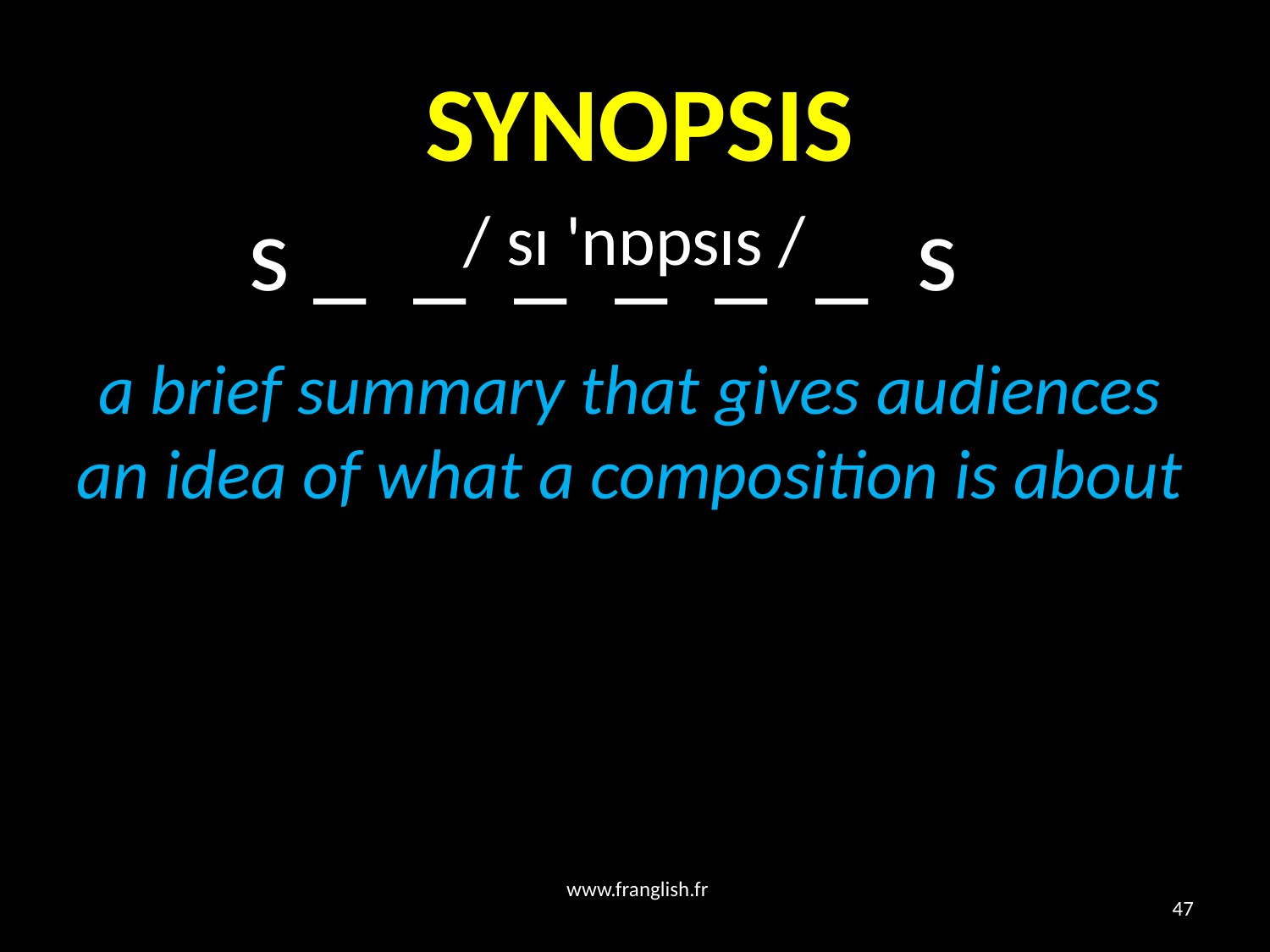

# SYNOPSIS
   s _  _  _  _  _  _  s
/ sɪ 'nɒpsɪs /
a brief summary that gives audiences an idea of what a composition is about
www.franglish.fr
47